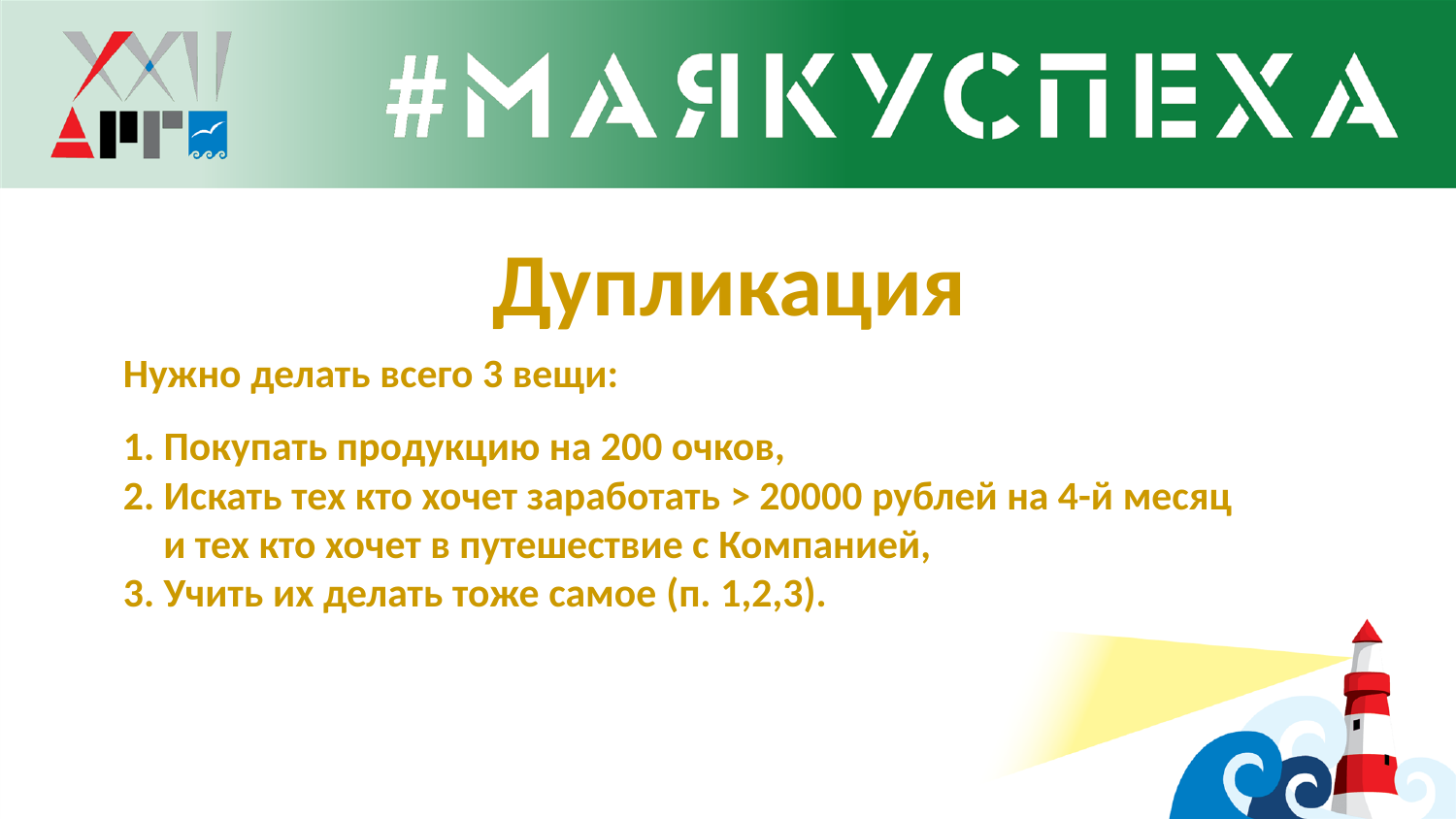

# Дупликация
Нужно делать всего 3 вещи:
1. Покупать продукцию на 200 очков,
2. Искать тех кто хочет заработать > 20000 рублей на 4-й месяц
     и тех кто хочет в путешествие с Компанией,
3. Учить их делать тоже самое (п. 1,2,3).